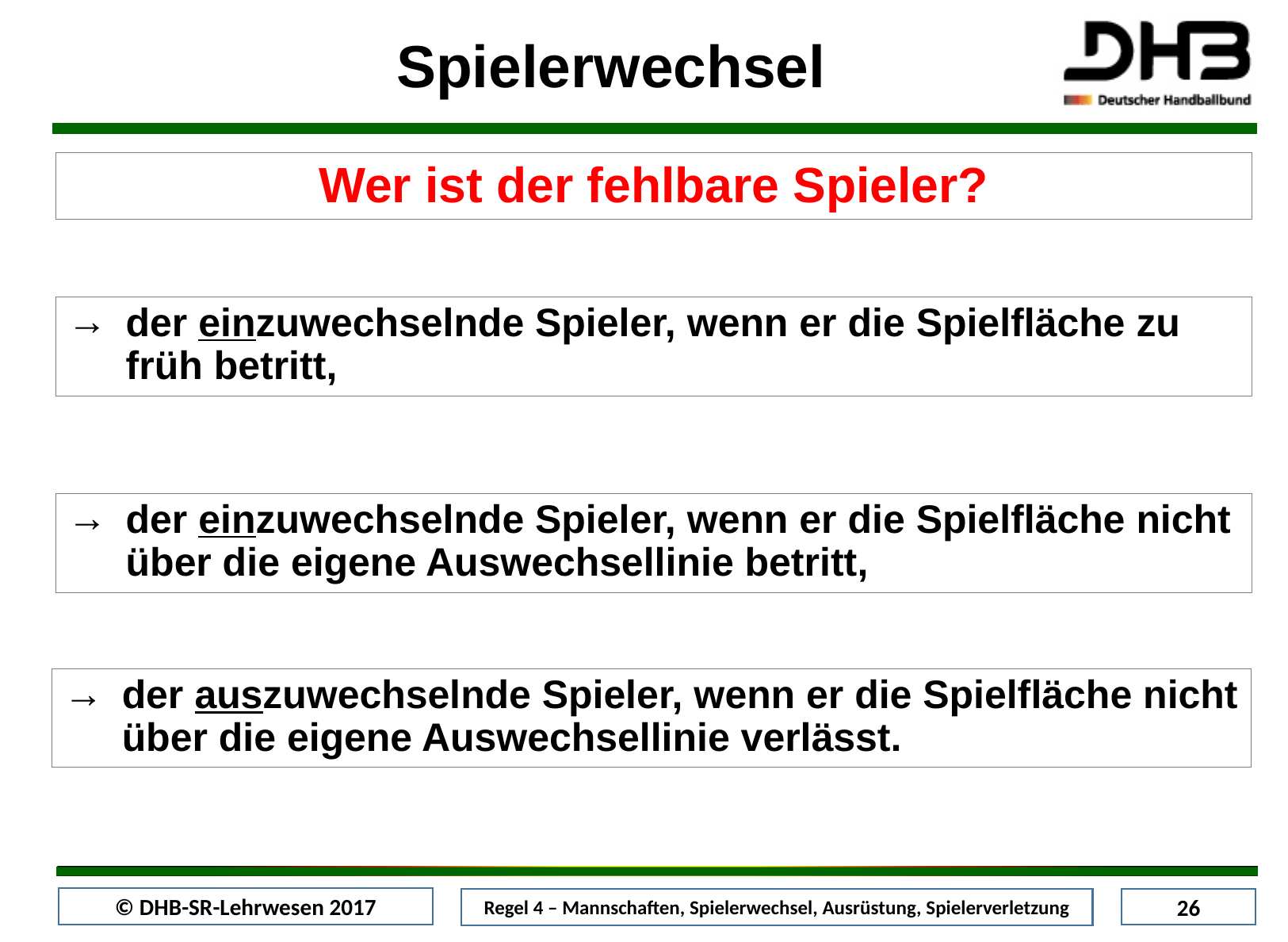

Spielerwechsel
Wer ist der fehlbare Spieler?
der einzuwechselnde Spieler, wenn er die Spielfläche zu   früh betritt,
der einzuwechselnde Spieler, wenn er die Spielfläche nicht über die eigene Auswechsellinie betritt,
der auszuwechselnde Spieler, wenn er die Spielfläche nicht über die eigene Auswechsellinie verlässt.